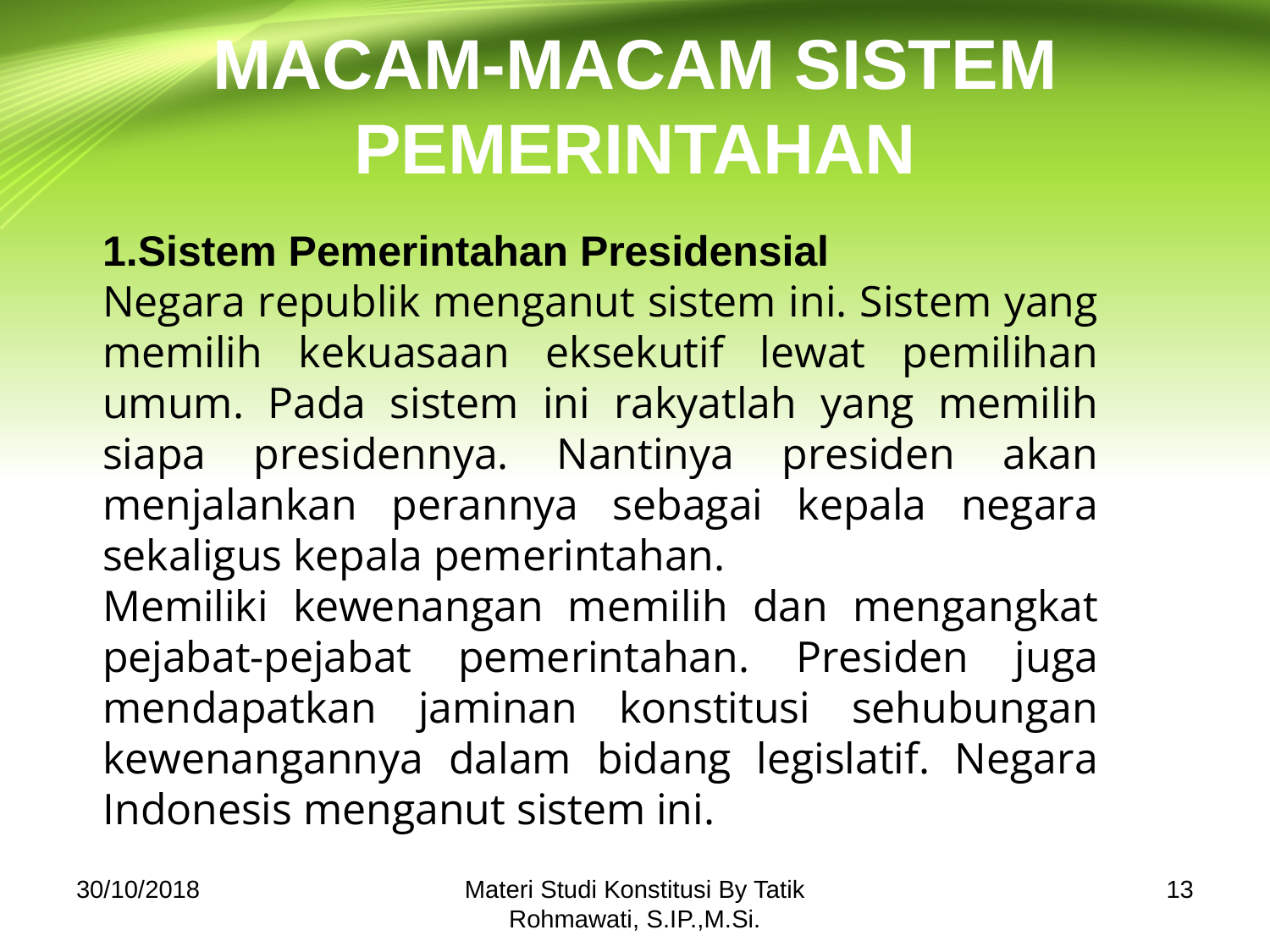

# MACAM-MACAM SISTEM PEMERINTAHAN

Sistem Pemerintahan Presidensial
Negara republik menganut sistem ini. Sistem yang memilih kekuasaan eksekutif lewat pemilihan umum. Pada sistem ini rakyatlah yang memilih siapa presidennya. Nantinya presiden akan menjalankan perannya sebagai kepala negara sekaligus kepala pemerintahan.
Memiliki kewenangan memilih dan mengangkat pejabat-pejabat pemerintahan. Presiden juga mendapatkan jaminan konstitusi sehubungan kewenangannya dalam bidang legislatif. Negara Indonesis menganut sistem ini.
30/10/2018
Materi Studi Konstitusi By Tatik Rohmawati, S.IP.,M.Si.
13